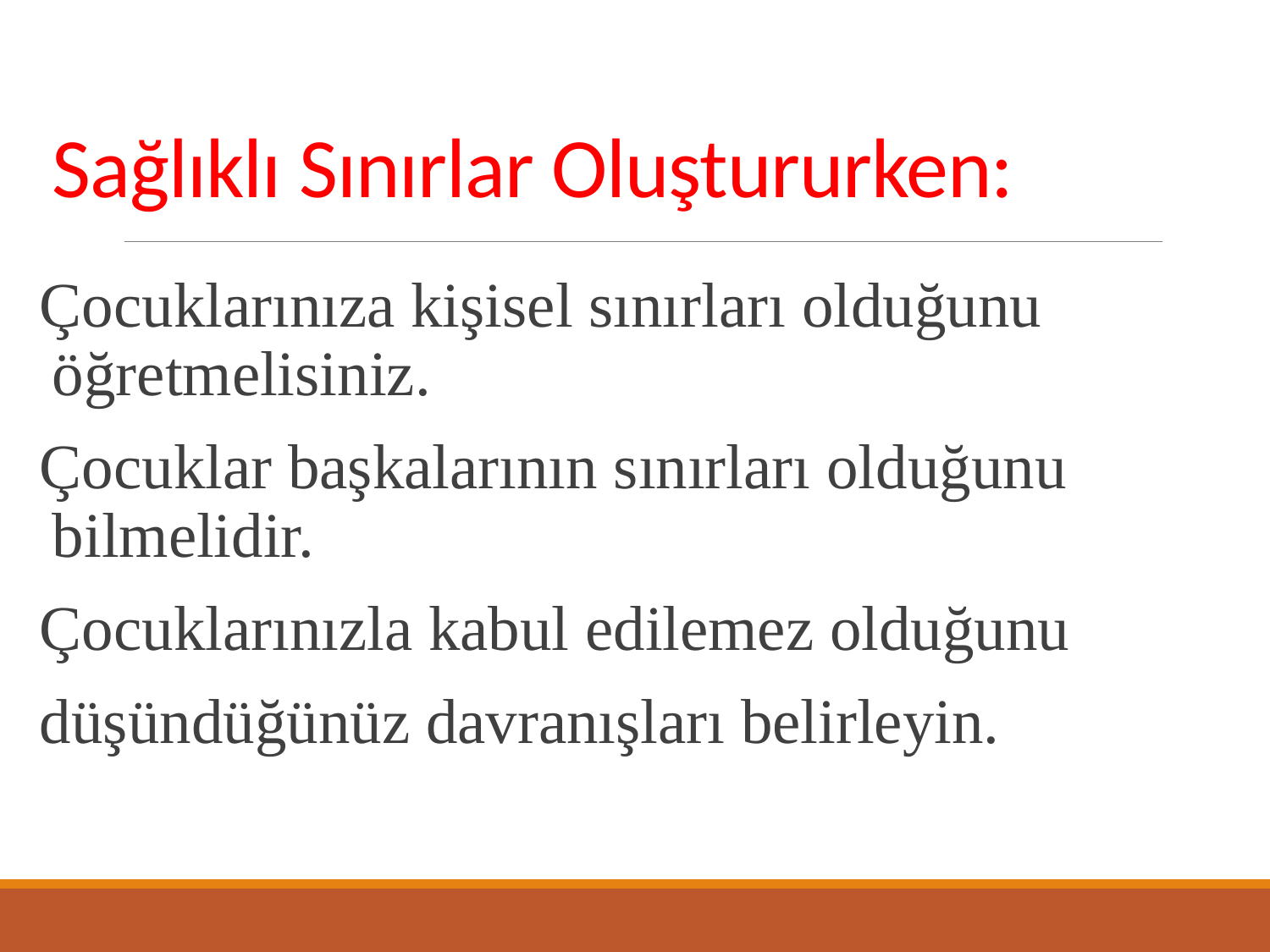

# Sağlıklı Sınırlar Oluştururken:
Çocuklarınıza kişisel sınırları olduğunu öğretmelisiniz.
Çocuklar başkalarının sınırları olduğunu bilmelidir.
Çocuklarınızla kabul edilemez olduğunu
düşündüğünüz davranışları belirleyin.